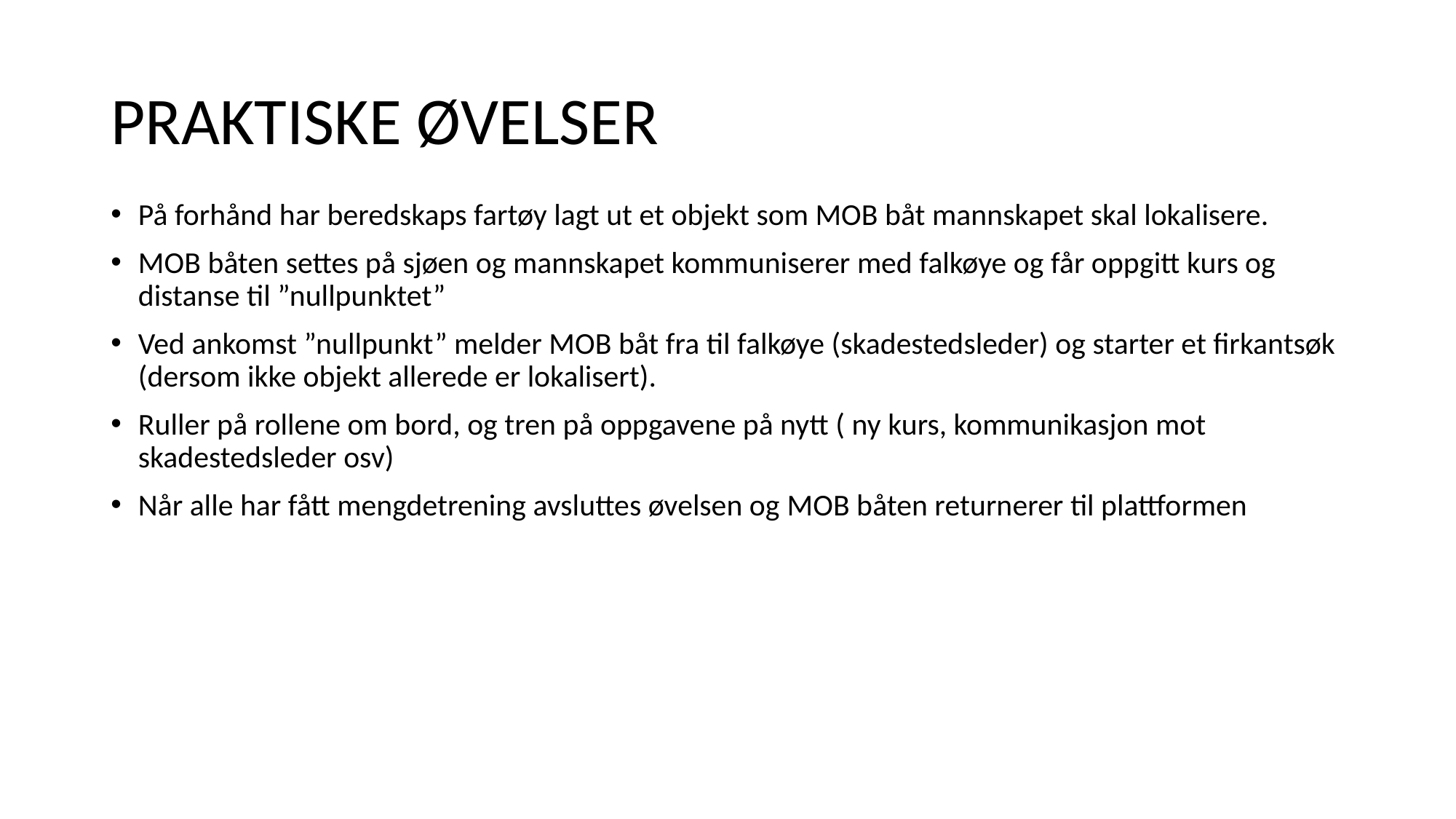

# PRAKTISKE ØVELSER
På forhånd har beredskaps fartøy lagt ut et objekt som MOB båt mannskapet skal lokalisere.
MOB båten settes på sjøen og mannskapet kommuniserer med falkøye og får oppgitt kurs og distanse til ”nullpunktet”
Ved ankomst ”nullpunkt” melder MOB båt fra til falkøye (skadestedsleder) og starter et firkantsøk (dersom ikke objekt allerede er lokalisert).
Ruller på rollene om bord, og tren på oppgavene på nytt ( ny kurs, kommunikasjon mot skadestedsleder osv)
Når alle har fått mengdetrening avsluttes øvelsen og MOB båten returnerer til plattformen